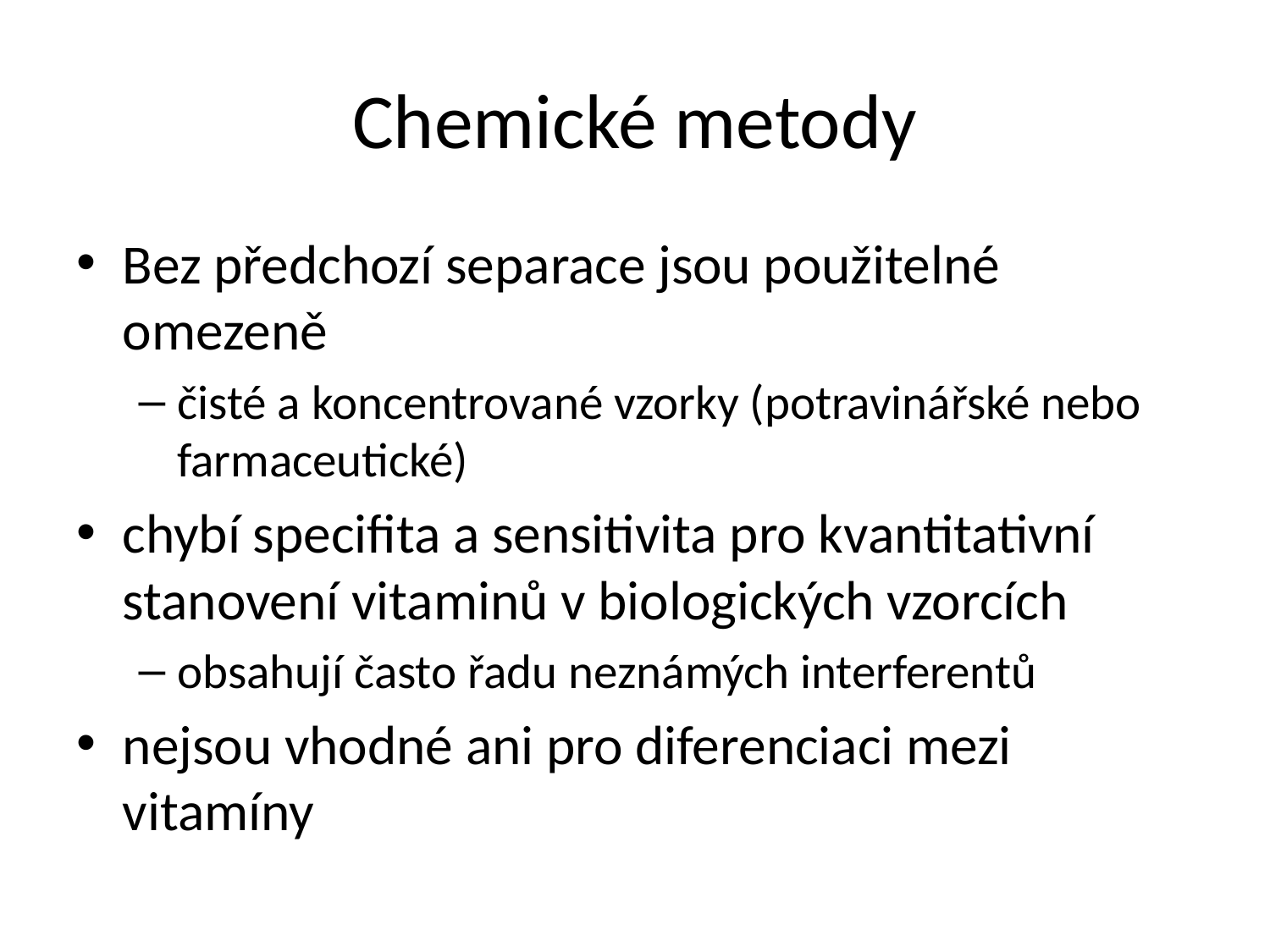

# Chemické metody
Bez předchozí separace jsou použitelné omezeně
čisté a koncentrované vzorky (potravinářské nebo farmaceutické)
chybí specifita a sensitivita pro kvantitativní stanovení vitaminů v biologických vzorcích
obsahují často řadu neznámých interferentů
nejsou vhodné ani pro diferenciaci mezi vitamíny